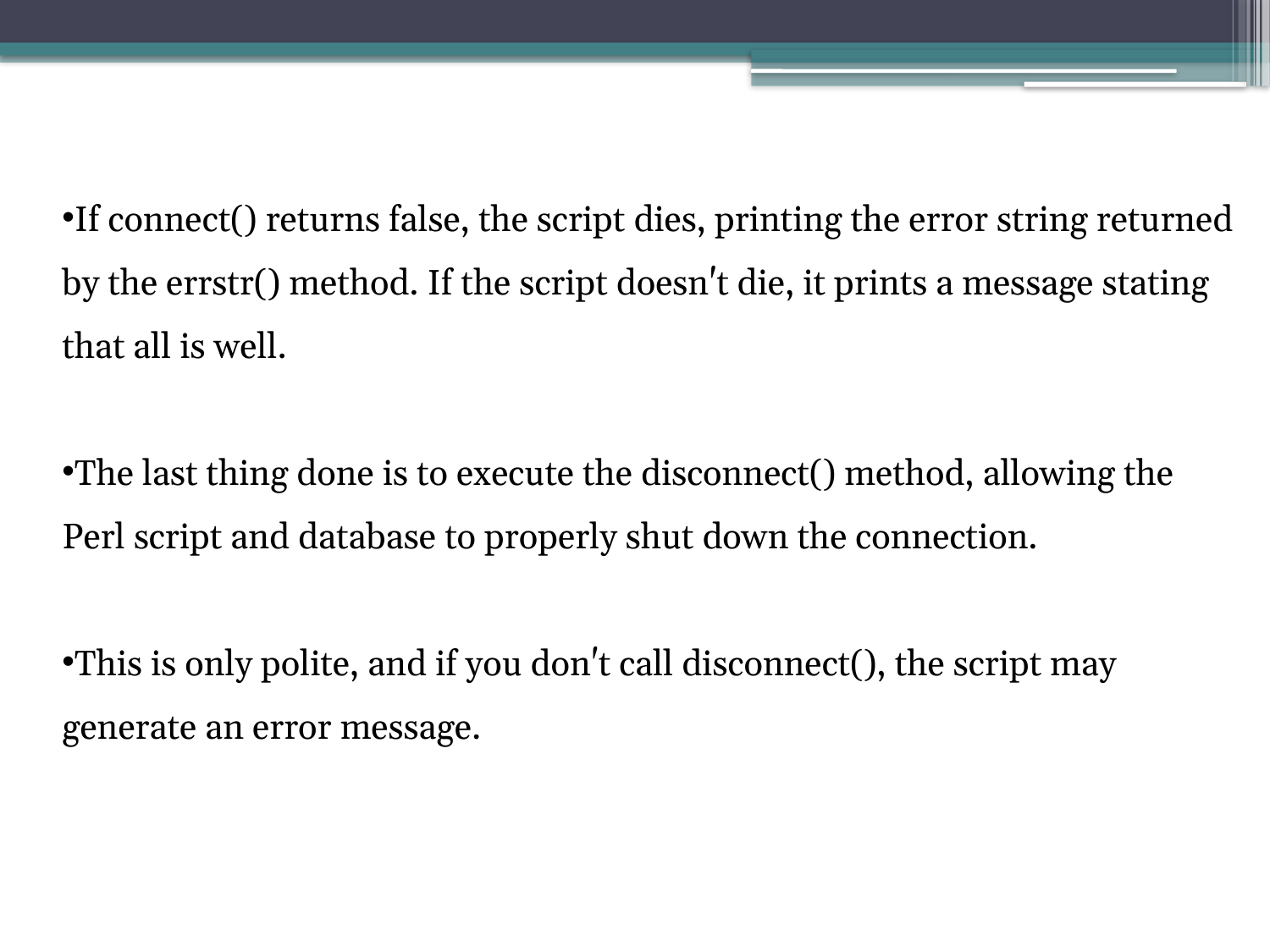

If connect() returns false, the script dies, printing the error string returned by the errstr() method. If the script doesn't die, it prints a message stating that all is well.

The last thing done is to execute the disconnect() method, allowing the Perl script and database to properly shut down the connection.

This is only polite, and if you don't call disconnect(), the script may generate an error message.